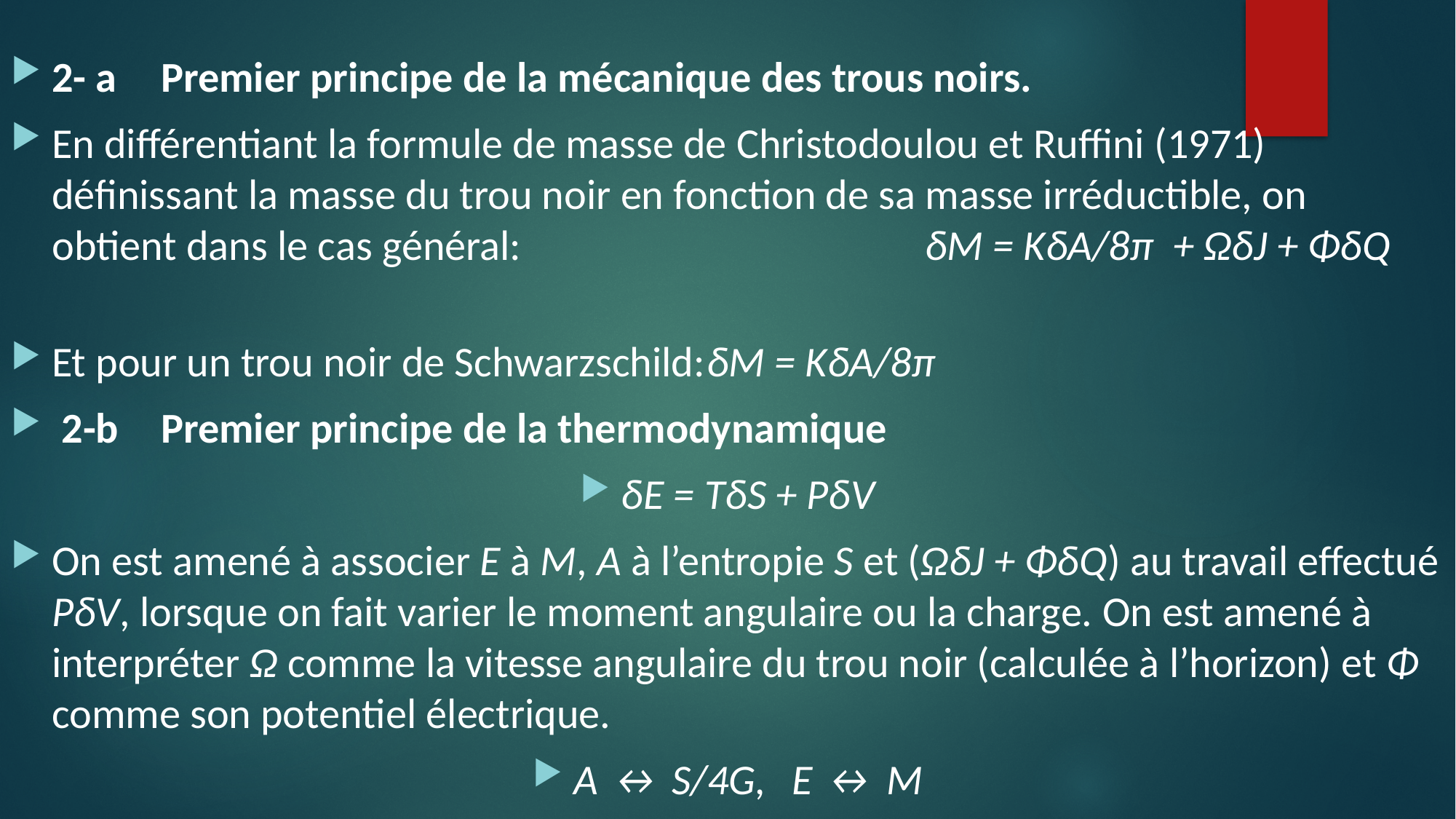

2- a 	Premier principe de la mécanique des trous noirs.
En différentiant la formule de masse de Christodoulou et Ruffini (1971) définissant la masse du trou noir en fonction de sa masse irréductible, on obtient dans le cas général:				δM = KδA/8π  + ΩδJ + ΦδQ
Et pour un trou noir de Schwarzschild:	δM = KδA/8π
 2-b 	Premier principe de la thermodynamique
δE = TδS + PδV
On est amené à associer E à M, A à l’entropie S et (ΩδJ + ΦδQ) au travail effectué PδV, lorsque on fait varier le moment angulaire ou la charge. On est amené à interpréter Ω comme la vitesse angulaire du trou noir (calculée à l’horizon) et Φ comme son potentiel électrique.
A ↔ S/4G, 	E ↔ M